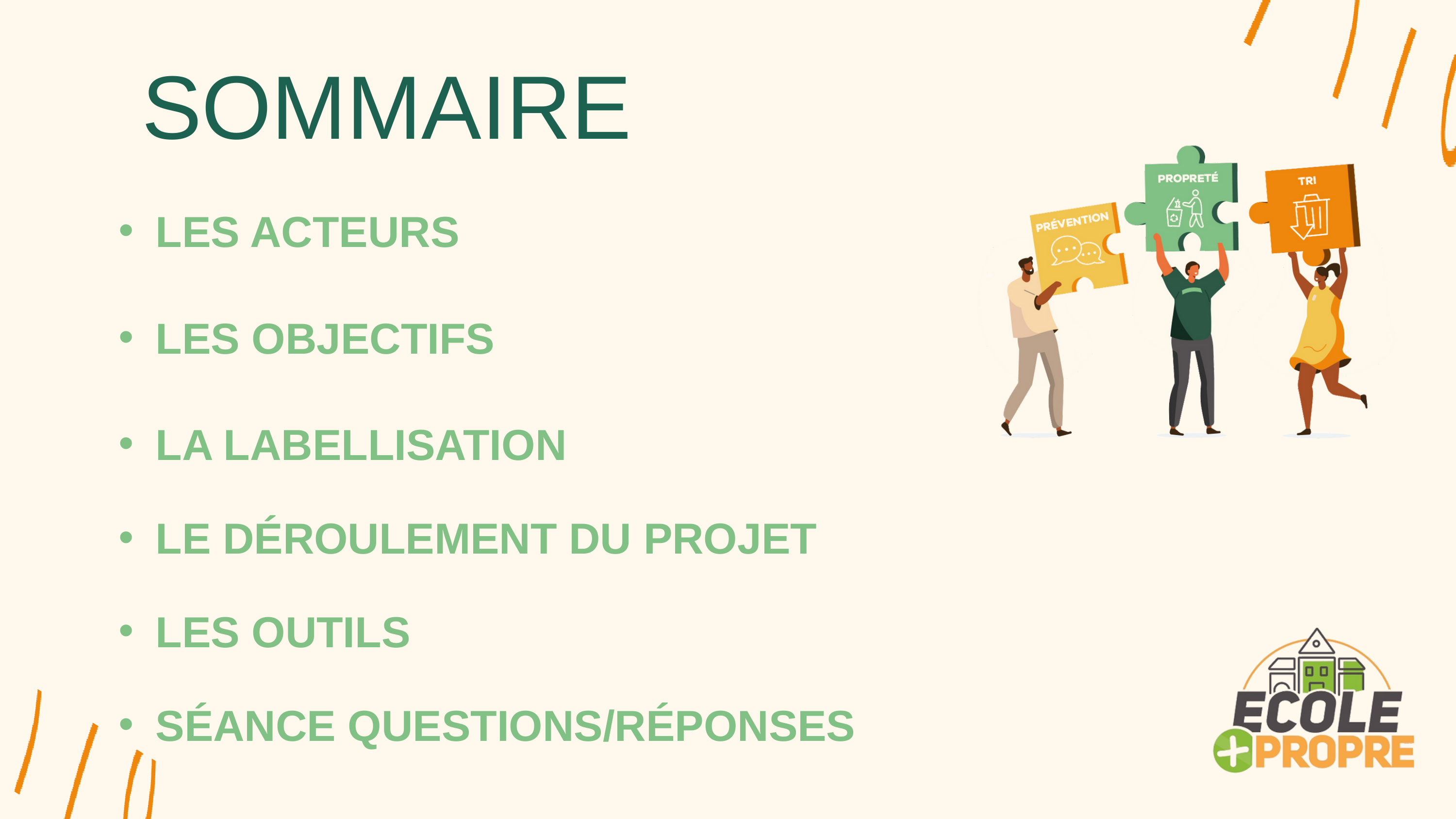

SOMMAIRE

LES ACTEURS
LES OBJECTIFS
LA LABELLISATION
LE DÉROULEMENT DU PROJET
LES OUTILS
SÉANCE QUESTIONS/RÉPONSES